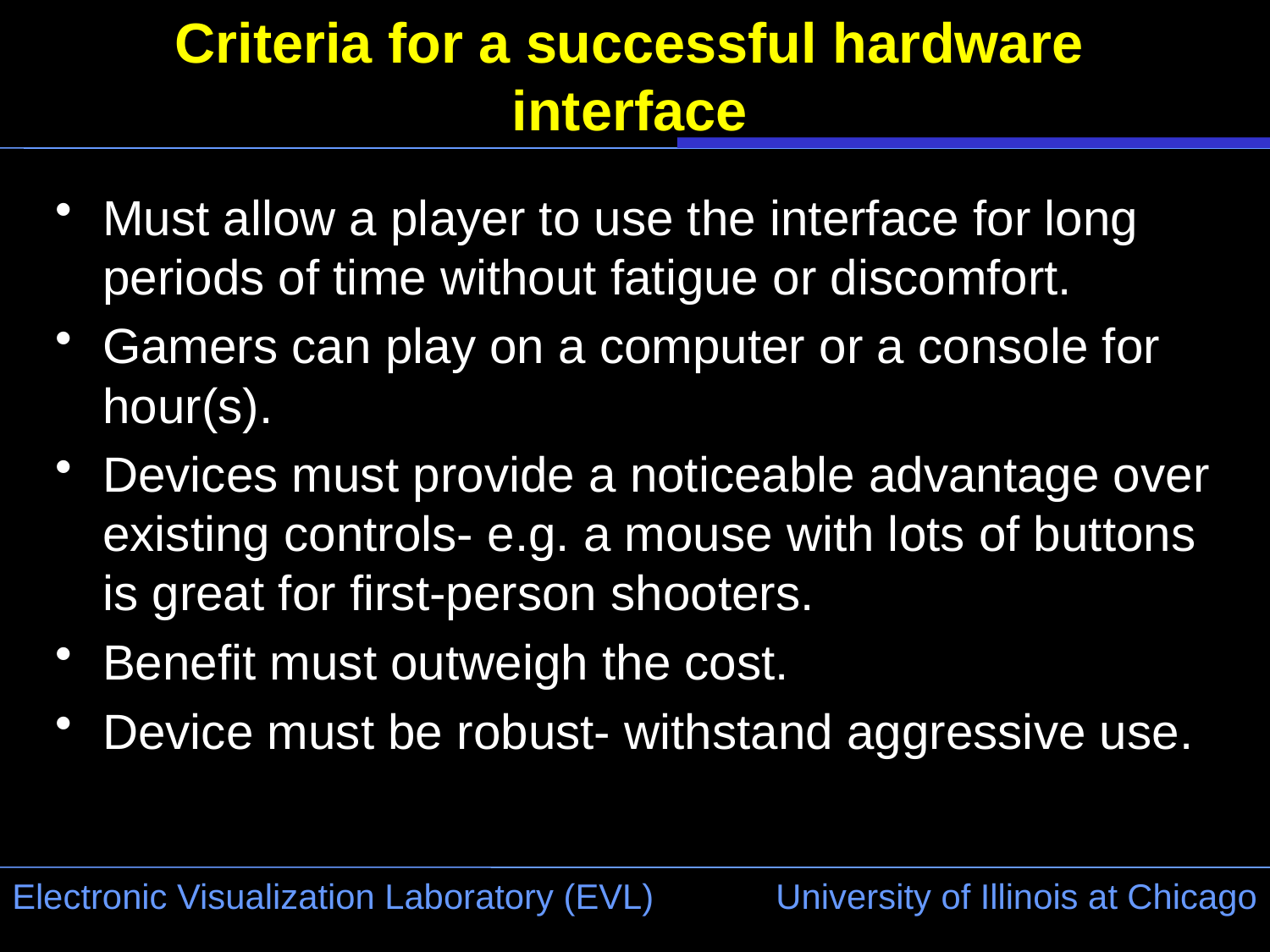

# Criteria for a successful hardware interface
Must allow a player to use the interface for long periods of time without fatigue or discomfort.
Gamers can play on a computer or a console for hour(s).
Devices must provide a noticeable advantage over existing controls- e.g. a mouse with lots of buttons is great for first-person shooters.
Benefit must outweigh the cost.
Device must be robust- withstand aggressive use.